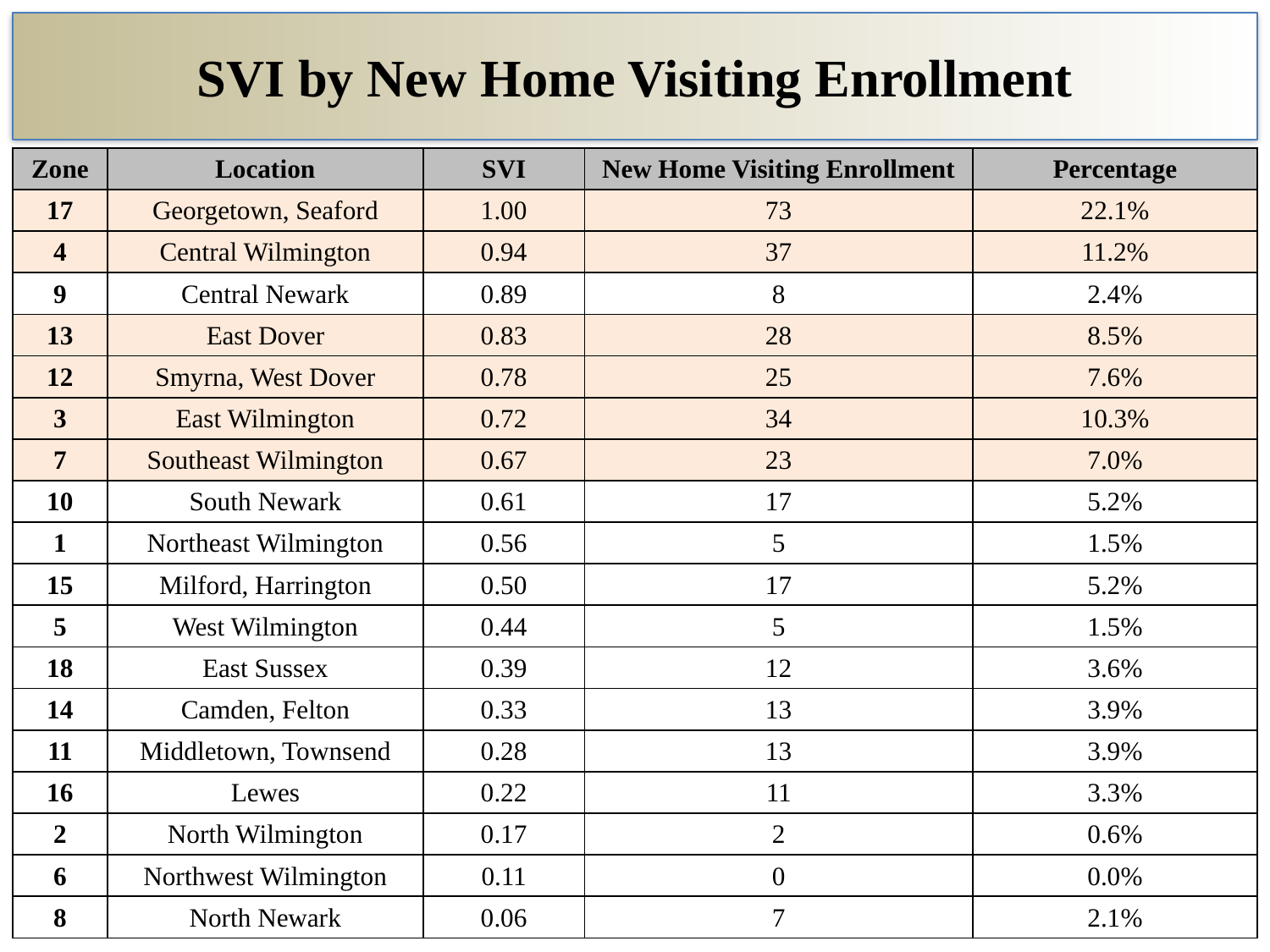

# SVI by New Home Visiting Enrollment

| Zone | Location | SVI | New Home Visiting Enrollment | Percentage |
| --- | --- | --- | --- | --- |
| 17 | Georgetown, Seaford | 1.00 | 73 | 22.1% |
| 4 | Central Wilmington | 0.94 | 37 | 11.2% |
| 9 | Central Newark | 0.89 | 8 | 2.4% |
| 13 | East Dover | 0.83 | 28 | 8.5% |
| 12 | Smyrna, West Dover | 0.78 | 25 | 7.6% |
| 3 | East Wilmington | 0.72 | 34 | 10.3% |
| 7 | Southeast Wilmington | 0.67 | 23 | 7.0% |
| 10 | South Newark | 0.61 | 17 | 5.2% |
| 1 | Northeast Wilmington | 0.56 | 5 | 1.5% |
| 15 | Milford, Harrington | 0.50 | 17 | 5.2% |
| 5 | West Wilmington | 0.44 | 5 | 1.5% |
| 18 | East Sussex | 0.39 | 12 | 3.6% |
| 14 | Camden, Felton | 0.33 | 13 | 3.9% |
| 11 | Middletown, Townsend | 0.28 | 13 | 3.9% |
| 16 | Lewes | 0.22 | 11 | 3.3% |
| 2 | North Wilmington | 0.17 | 2 | 0.6% |
| 6 | Northwest Wilmington | 0.11 | 0 | 0.0% |
| 8 | North Newark | 0.06 | 7 | 2.1% |